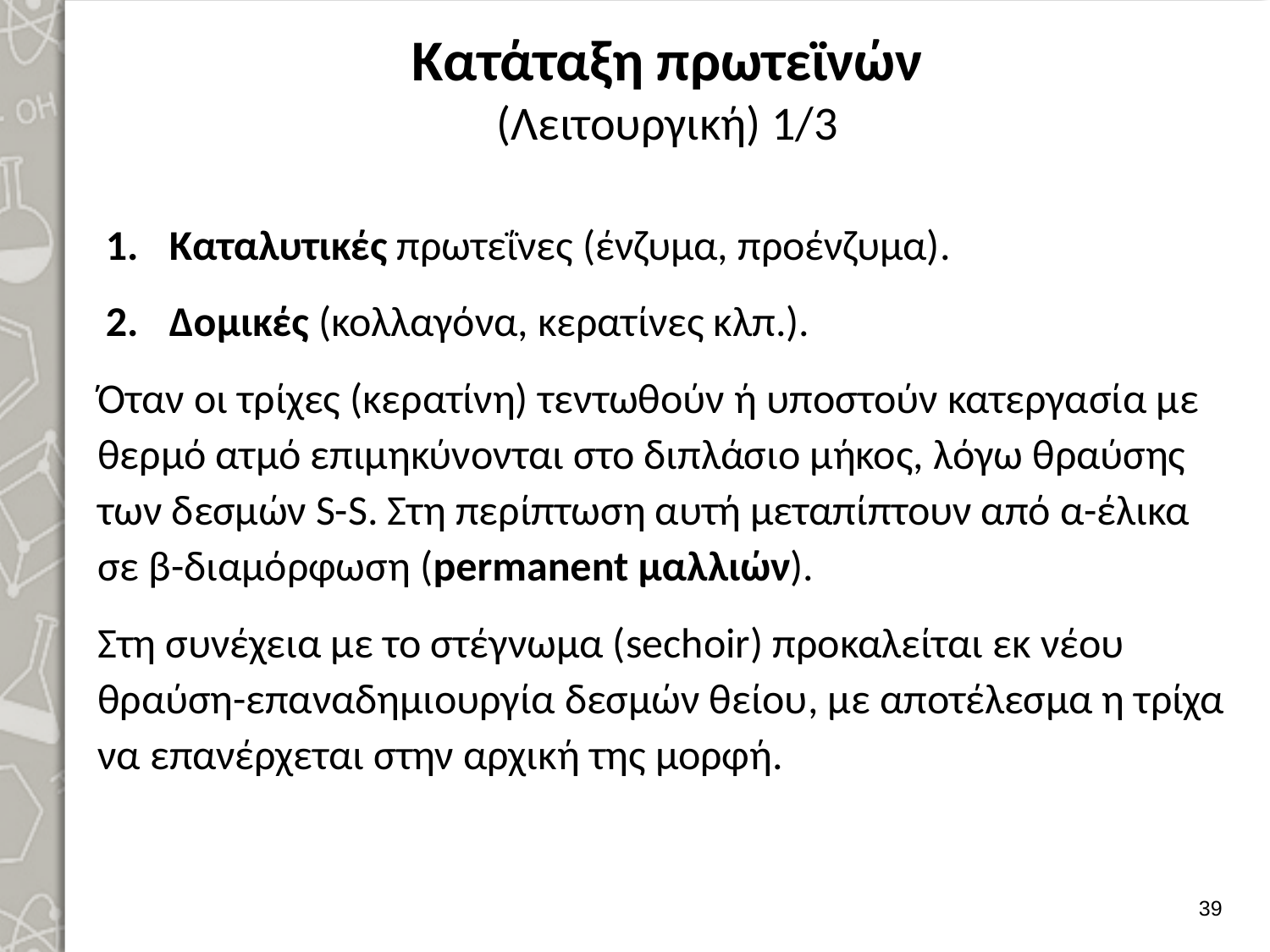

# Κατάταξη πρωτεϊνών (Λειτουργική) 1/3
Καταλυτικές πρωτεΐνες (ένζυμα, προένζυμα).
Δομικές (κολλαγόνα, κερατίνες κλπ.).
Όταν οι τρίχες (κερατίνη) τεντωθούν ή υποστούν κατεργασία με θερμό ατμό επιμηκύνονται στο διπλάσιο μήκος, λόγω θραύσης των δεσμών S-S. Στη περίπτωση αυτή μεταπίπτουν από α-έλικα σε β-διαμόρφωση (permanent μαλλιών).
Στη συνέχεια με το στέγνωμα (sechoir) προκαλείται εκ νέου θραύση-επαναδημιουργία δεσμών θείου, με αποτέλεσμα η τρίχα να επανέρχεται στην αρχική της μορφή.
39